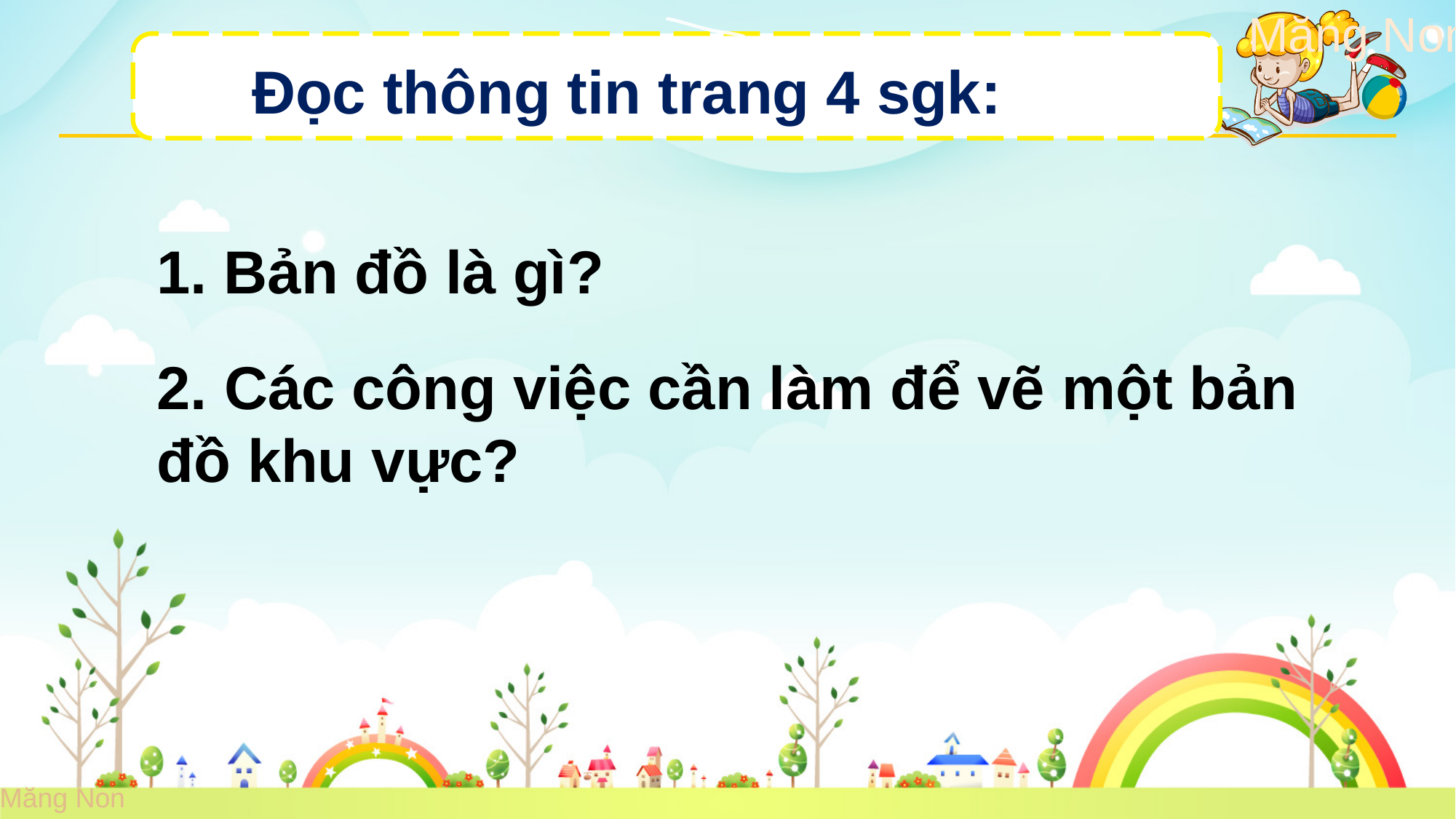

Đọc thông tin trang 4 sgk:
1. Bản đồ là gì?
2. Các công việc cần làm để vẽ một bản đồ khu vực?